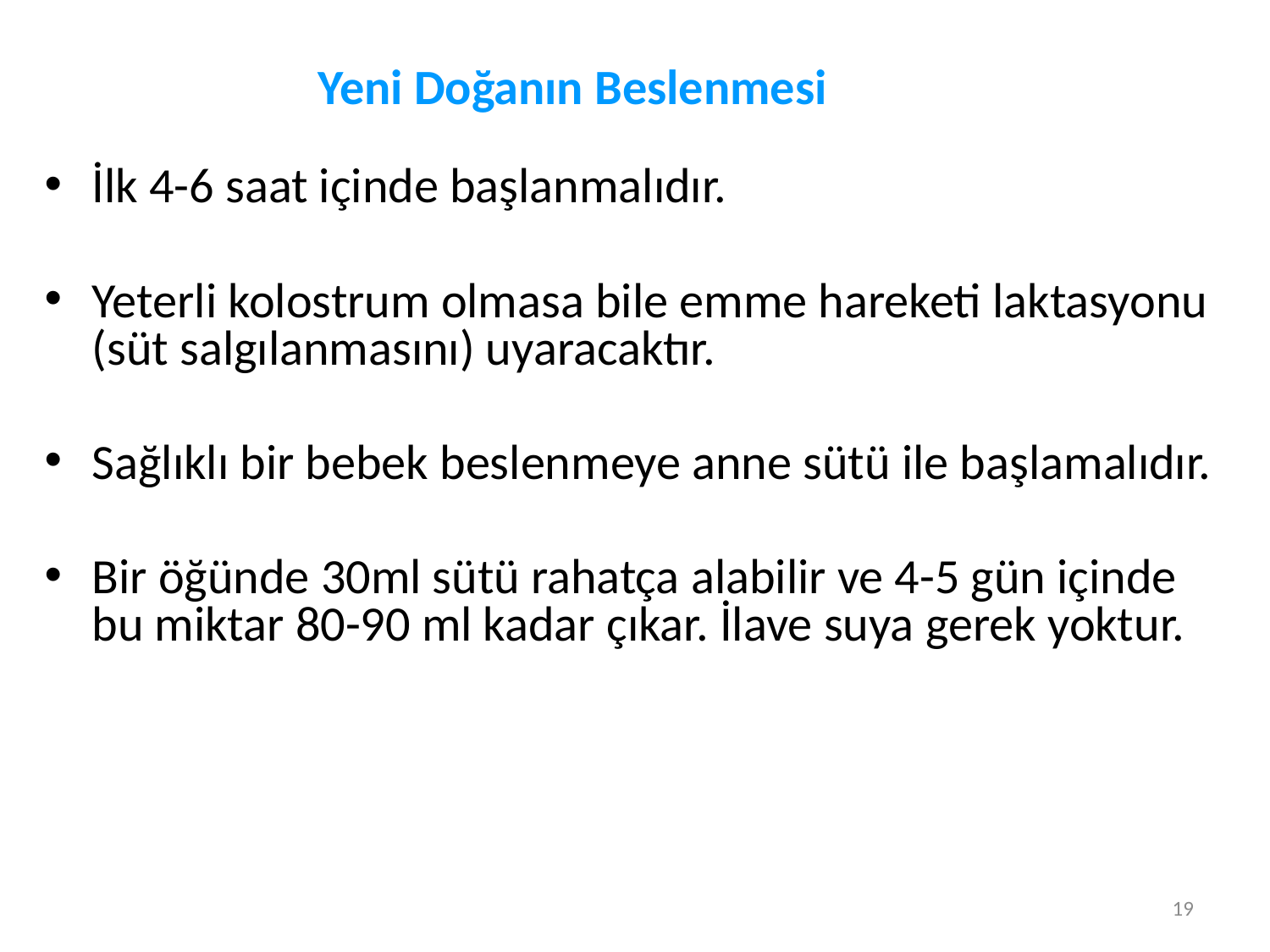

# Yeni Doğanın Beslenmesi
İlk 4-6 saat içinde başlanmalıdır.

Yeterli kolostrum olmasa bile emme hareketi laktasyonu (süt salgılanmasını) uyaracaktır.

Sağlıklı bir bebek beslenmeye anne sütü ile başlamalıdır.

Bir öğünde 30ml sütü rahatça alabilir ve 4-5 gün içinde bu miktar 80-90 ml kadar çıkar. İlave suya gerek yoktur.
19